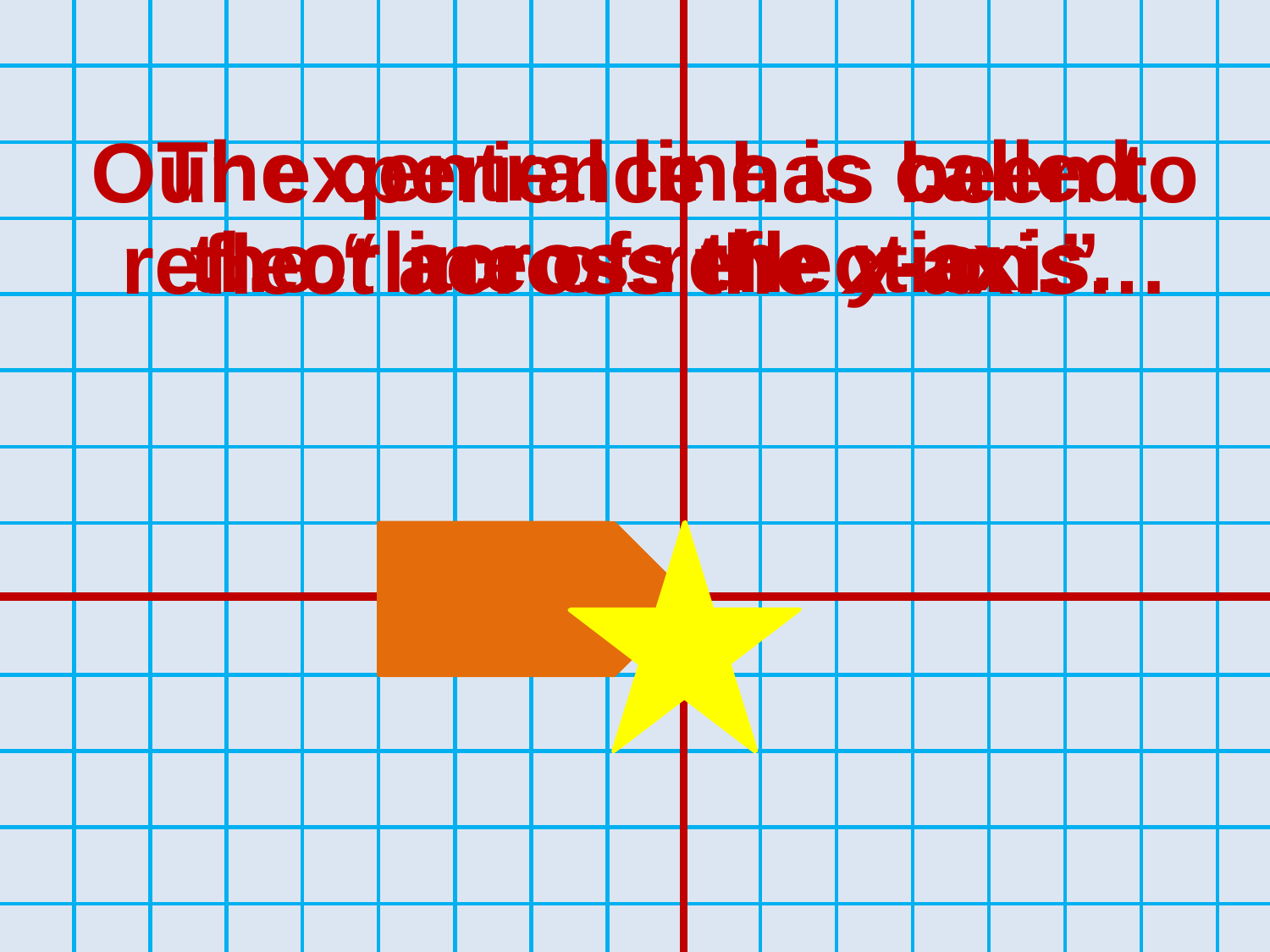

The central line is called the “line of reflection.”
Our experience has been to reflect across the x-axis…
… or across the y-axis.